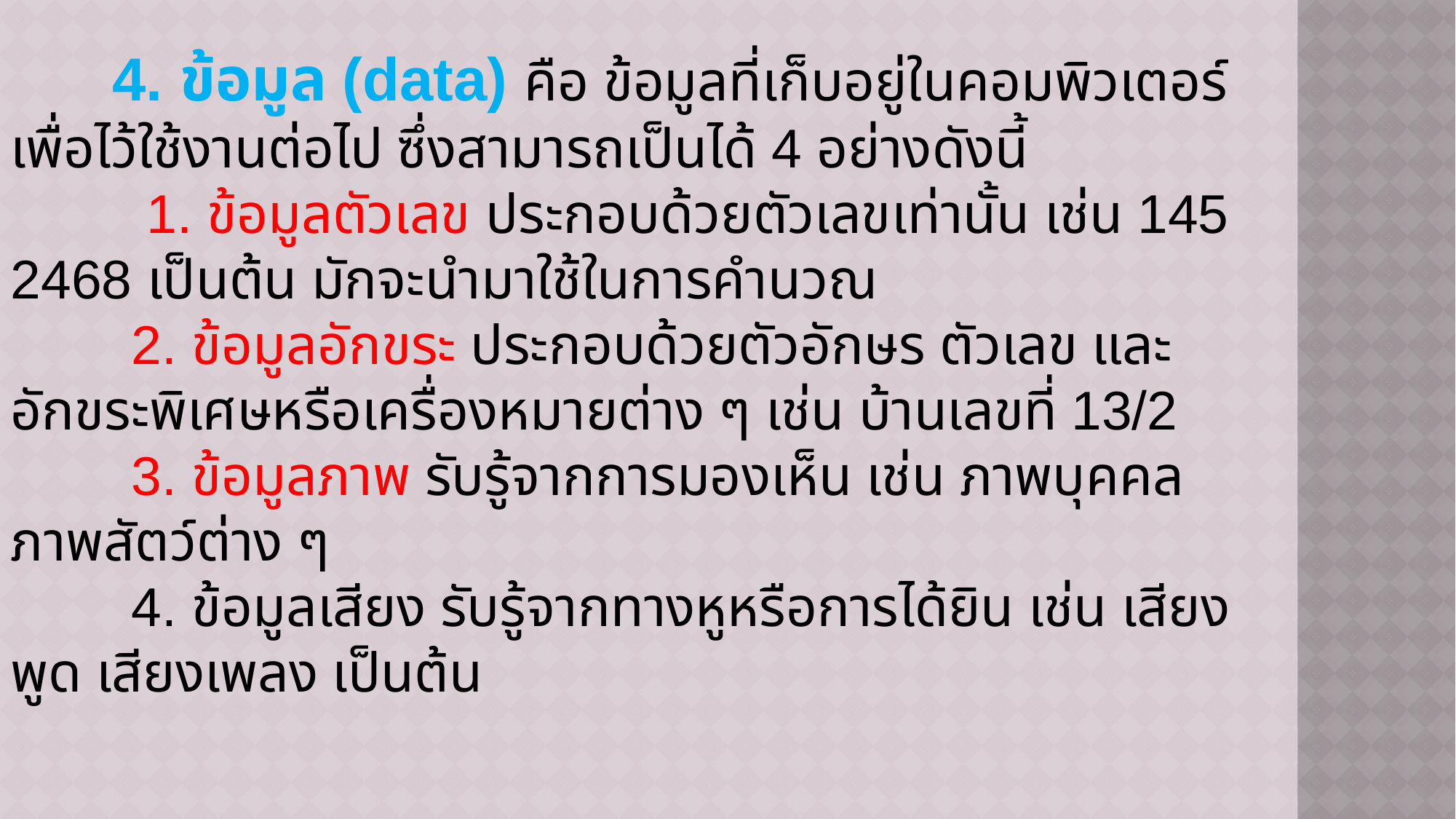

4. ข้อมูล (data) คือ ข้อมูลที่เก็บอยู่ในคอมพิวเตอร์เพื่อไว้ใช้งานต่อไป ซึ่งสามารถเป็นได้ 4 อย่างดังนี้
         1. ข้อมูลตัวเลข ประกอบด้วยตัวเลขเท่านั้น เช่น 145 2468 เป็นต้น มักจะนำมาใช้ในการคำนวณ
        2. ข้อมูลอักขระ ประกอบด้วยตัวอักษร ตัวเลข และอักขระพิเศษหรือเครื่องหมายต่าง ๆ เช่น บ้านเลขที่ 13/2
        3. ข้อมูลภาพ รับรู้จากการมองเห็น เช่น ภาพบุคคล ภาพสัตว์ต่าง ๆ
        4. ข้อมูลเสียง รับรู้จากทางหูหรือการได้ยิน เช่น เสียงพูด เสียงเพลง เป็นต้น